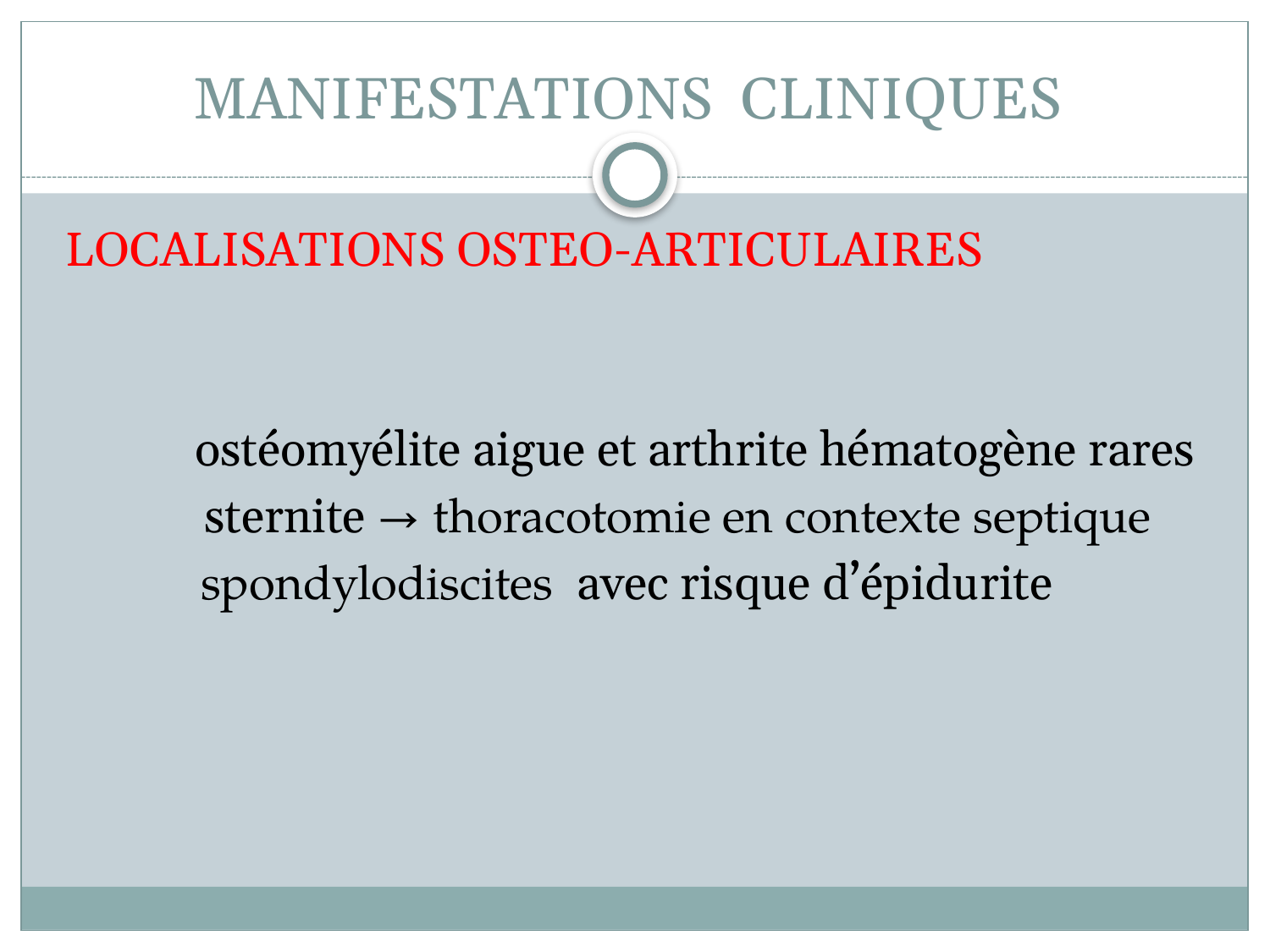

# MANIFESTATIONS  CLINIQUES
 LOCALISATIONS OSTEO-ARTICULAIRES

           ostéomyélite aigue et arthrite hématogène rares
        sternite → thoracotomie en contexte septique
spondylodiscites  avec risque d’épidurite